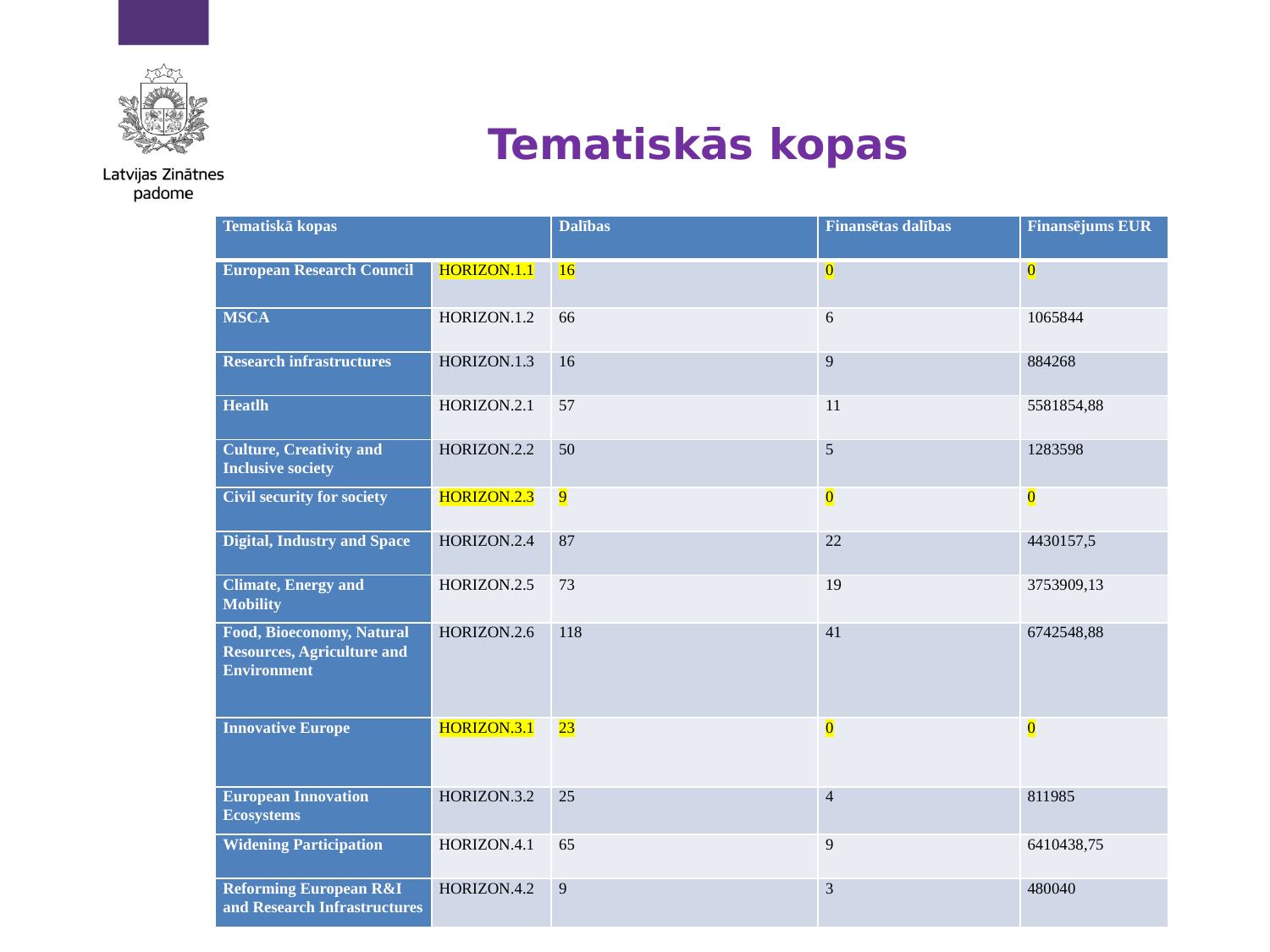

# Tematiskās kopas
| Tematiskā kopas |  | Dalības | Finansētas dalības | Finansējums EUR |
| --- | --- | --- | --- | --- |
| European Research Council | HORIZON.1.1 | 16 | 0 | 0 |
| MSCA | HORIZON.1.2 | 66 | 6 | 1065844 |
| Research infrastructures | HORIZON.1.3 | 16 | 9 | 884268 |
| Heatlh | HORIZON.2.1 | 57 | 11 | 5581854,88 |
| Culture, Creativity and Inclusive society | HORIZON.2.2 | 50 | 5 | 1283598 |
| Civil security for society | HORIZON.2.3 | 9 | 0 | 0 |
| Digital, Industry and Space | HORIZON.2.4 | 87 | 22 | 4430157,5 |
| Climate, Energy and Mobility | HORIZON.2.5 | 73 | 19 | 3753909,13 |
| Food, Bioeconomy, Natural Resources, Agriculture and Environment | HORIZON.2.6 | 118 | 41 | 6742548,88 |
| Innovative Europe | HORIZON.3.1 | 23 | 0 | 0 |
| European Innovation Ecosystems | HORIZON.3.2 | 25 | 4 | 811985 |
| Widening Participation | HORIZON.4.1 | 65 | 9 | 6410438,75 |
| Reforming European R&I and Research Infrastructures | HORIZON.4.2 | 9 | 3 | 480040 |